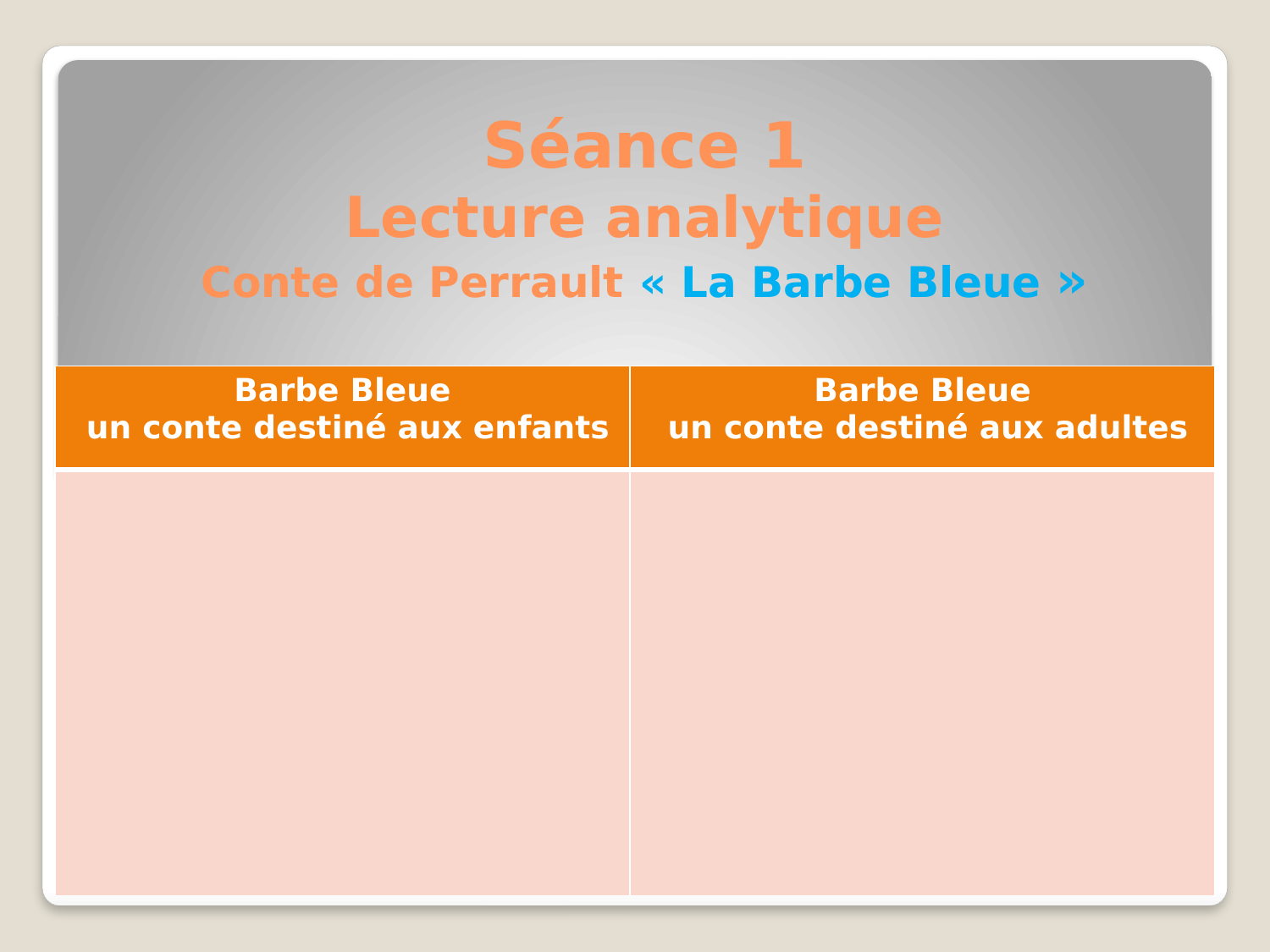

# Séance 1 Lecture analytique Conte de Perrault « La Barbe Bleue »

| Barbe Bleue un conte destiné aux enfants | Barbe Bleue un conte destiné aux adultes |
| --- | --- |
|  |  |